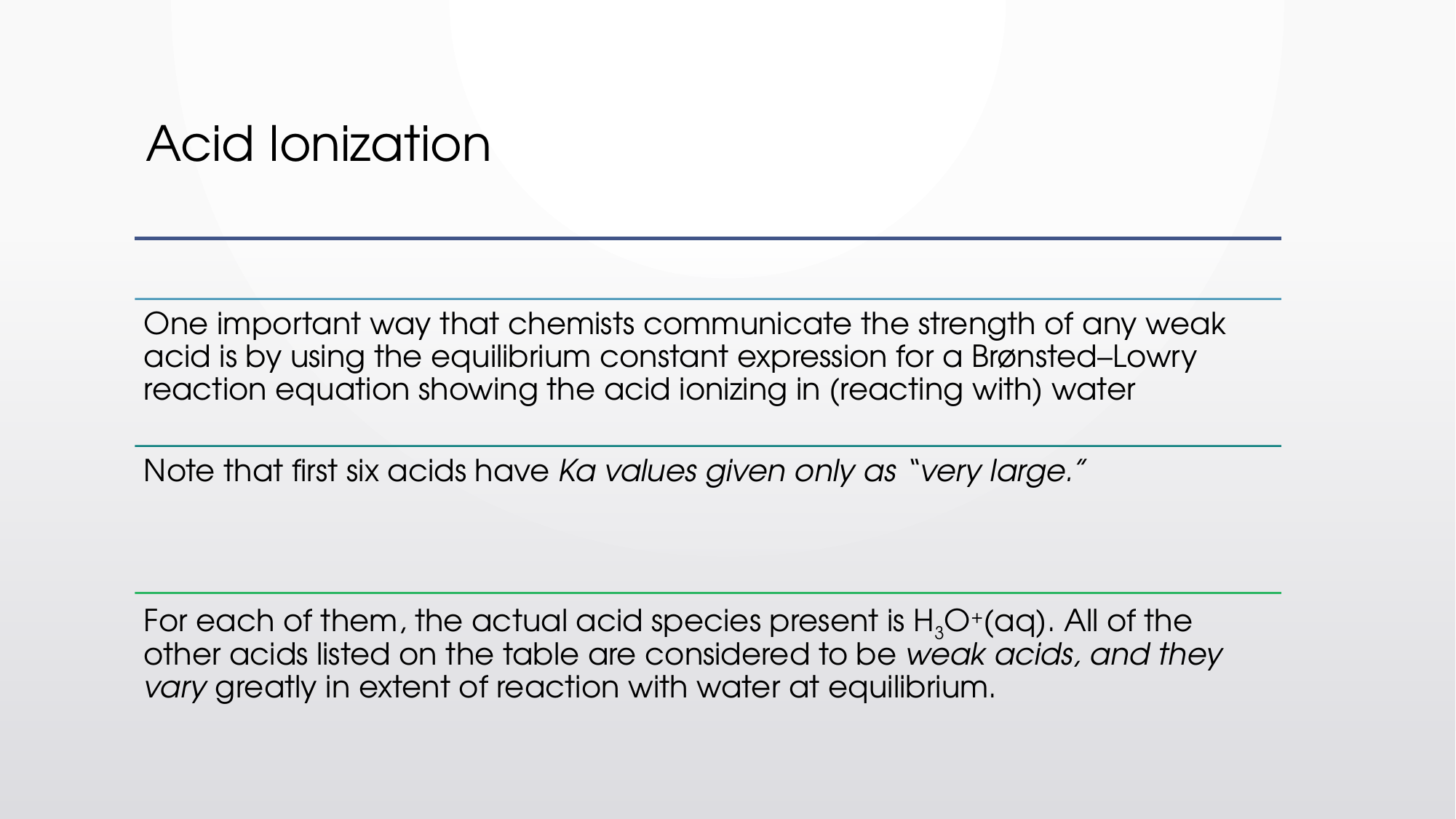

# Acid Ionization

One important way that chemists communicate the strength of any weak acid is by using the equilibrium constant expression for a Brønsted–Lowry reaction equation showing the acid ionizing in (reacting with) water
Note that first six acids have Ka values given only as “very large.”
For each of them, the actual acid species present is H3O+(aq). All of the other acids listed on the table are considered to be weak acids, and they vary greatly in extent of reaction with water at equilibrium.